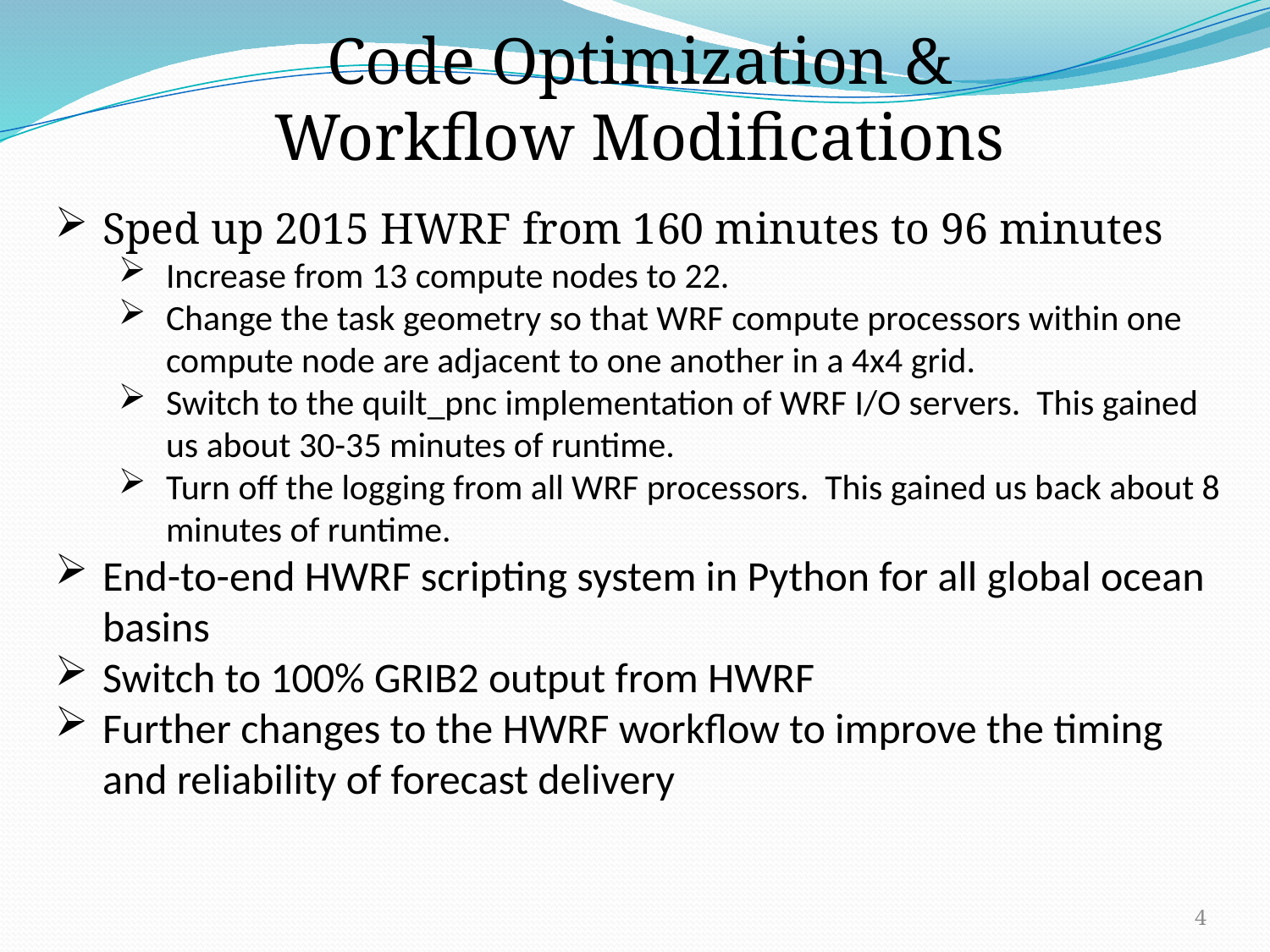

Code Optimization & Workflow Modifications
Sped up 2015 HWRF from 160 minutes to 96 minutes
Increase from 13 compute nodes to 22.
Change the task geometry so that WRF compute processors within one compute node are adjacent to one another in a 4x4 grid.
Switch to the quilt_pnc implementation of WRF I/O servers.  This gained us about 30-35 minutes of runtime.
Turn off the logging from all WRF processors.  This gained us back about 8 minutes of runtime.
End-to-end HWRF scripting system in Python for all global ocean basins
Switch to 100% GRIB2 output from HWRF
Further changes to the HWRF workflow to improve the timing and reliability of forecast delivery
4